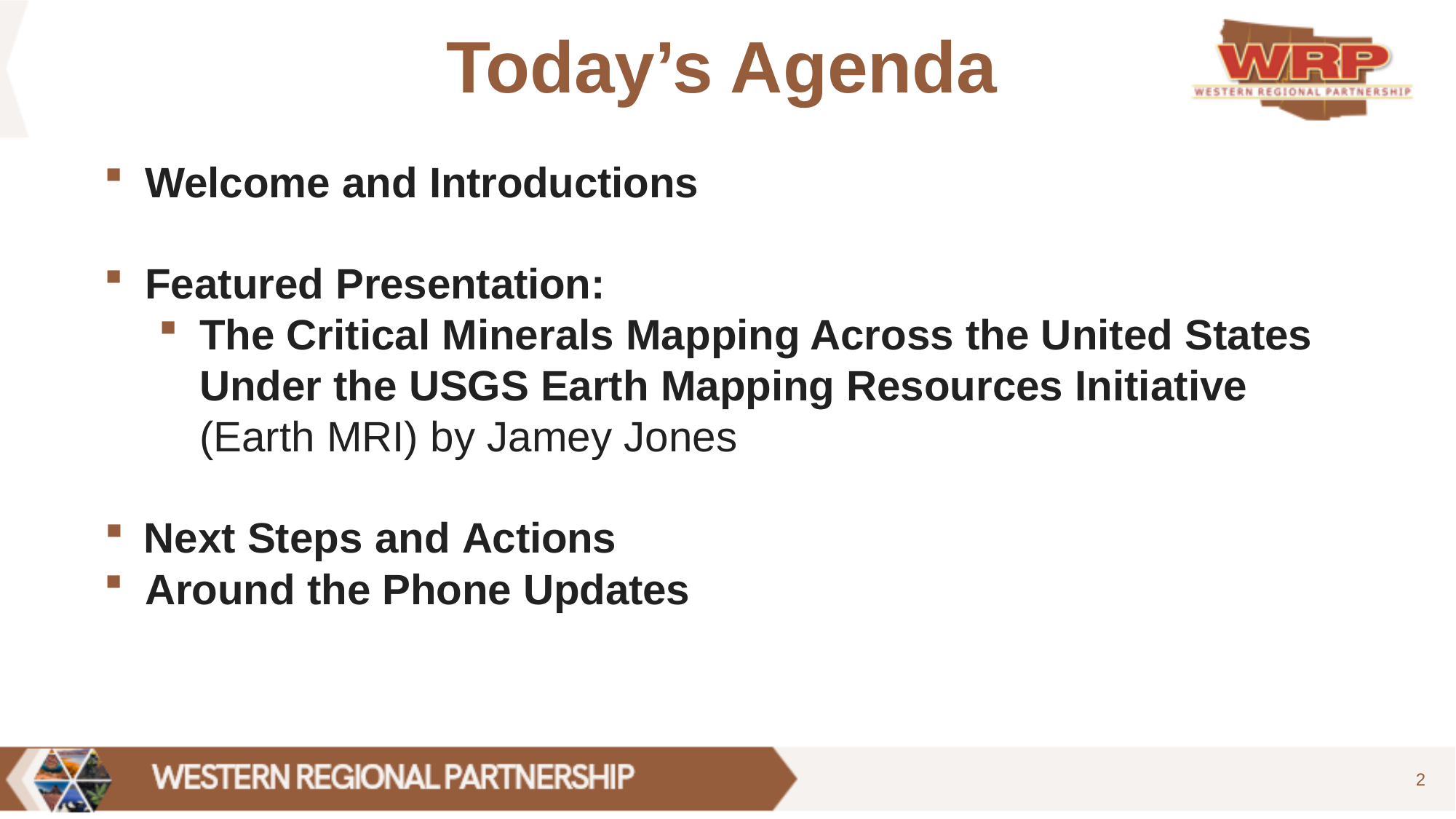

# Today’s Agenda
Welcome and Introductions

Featured Presentation:
The Critical Minerals Mapping Across the United States Under the USGS Earth Mapping Resources Initiative (Earth MRI) by Jamey Jones

Next Steps and Actions
Around the Phone Updates
2